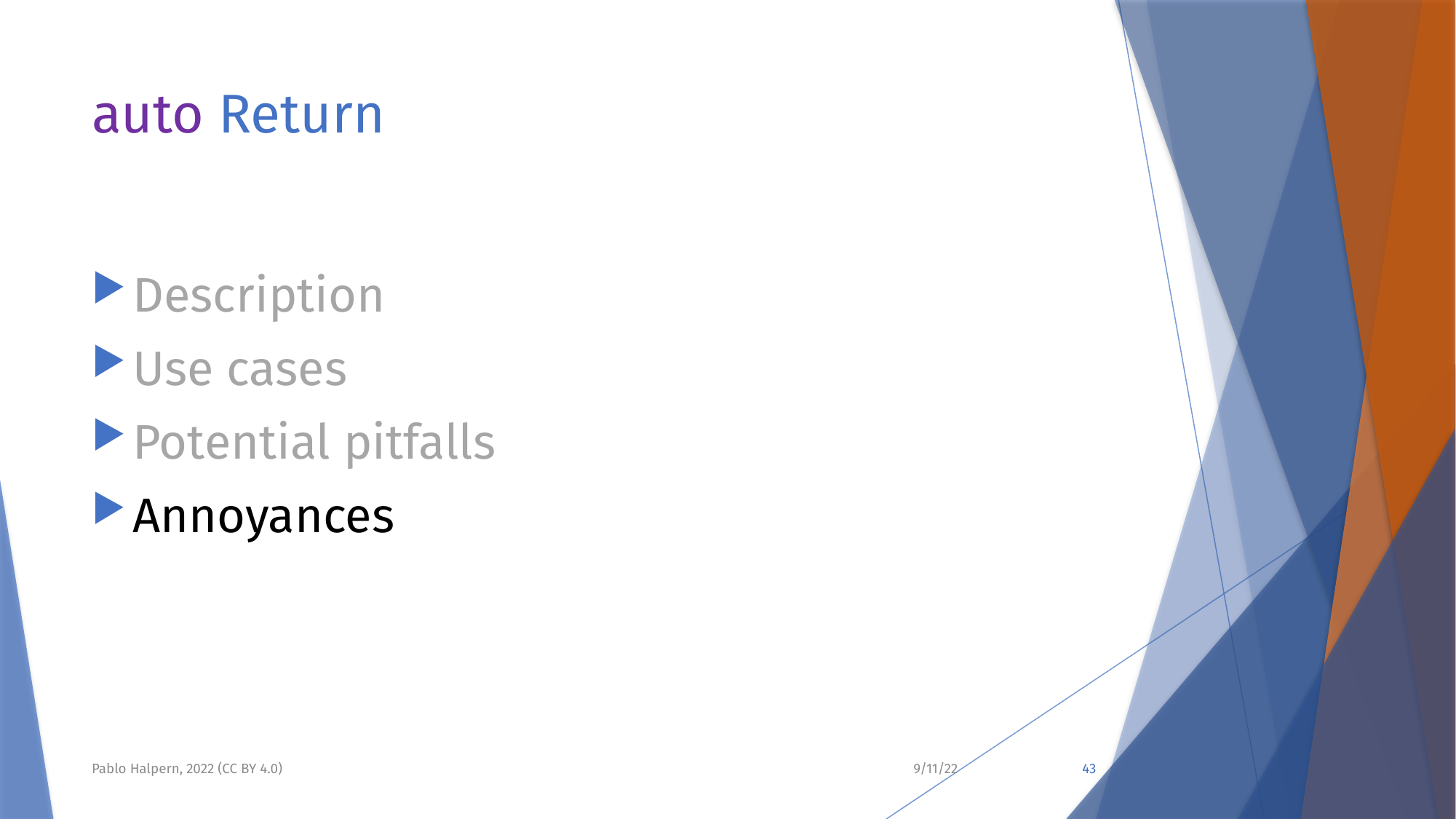

# auto Return
Description
Use cases
Potential pitfalls
Annoyances
Pablo Halpern, 2022 (CC BY 4.0)
9/11/22
43